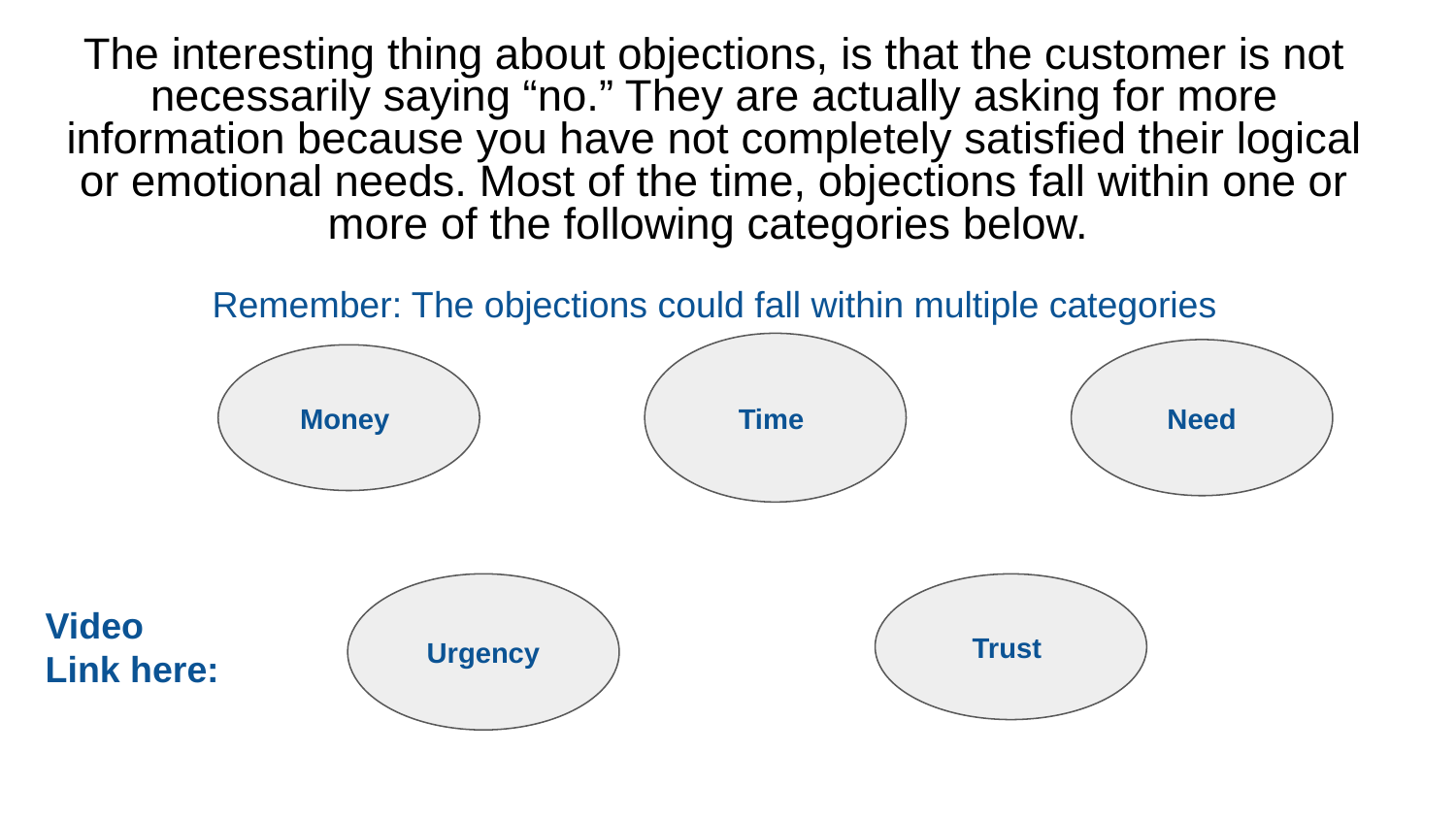

The interesting thing about objections, is that the customer is not necessarily saying “no.” They are actually asking for more information because you have not completely satisfied their logical or emotional needs. Most of the time, objections fall within one or more of the following categories below.

Remember: The objections could fall within multiple categories
#
Time
Need
Money
Urgency
Trust
Video
Link here:
https://youtu.be/siKV9kalIBg